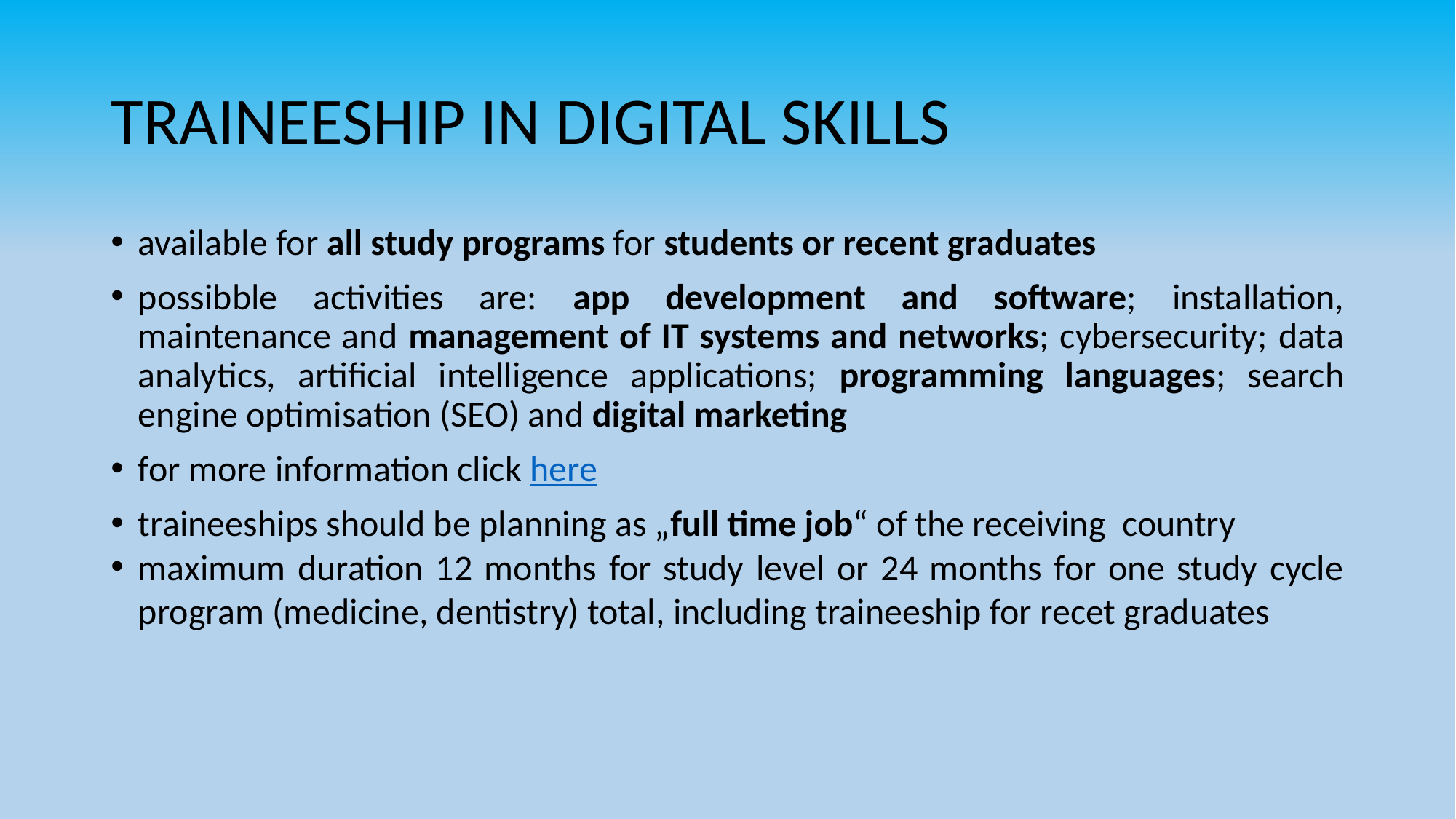

# TRAINEESHIP IN DIGITAL SKILLS
available for all study programs for students or recent graduates
possibble activities are: app development and software; installation, maintenance and management of IT systems and networks; cybersecurity; data analytics, artificial intelligence applications; programming languages; search engine optimisation (SEO) and digital marketing
for more information click here
traineeships should be planning as „full time job“ of the receiving  country
maximum duration 12 months for study level or 24 months for one study cycle program (medicine, dentistry) total, including traineeship for recet graduates